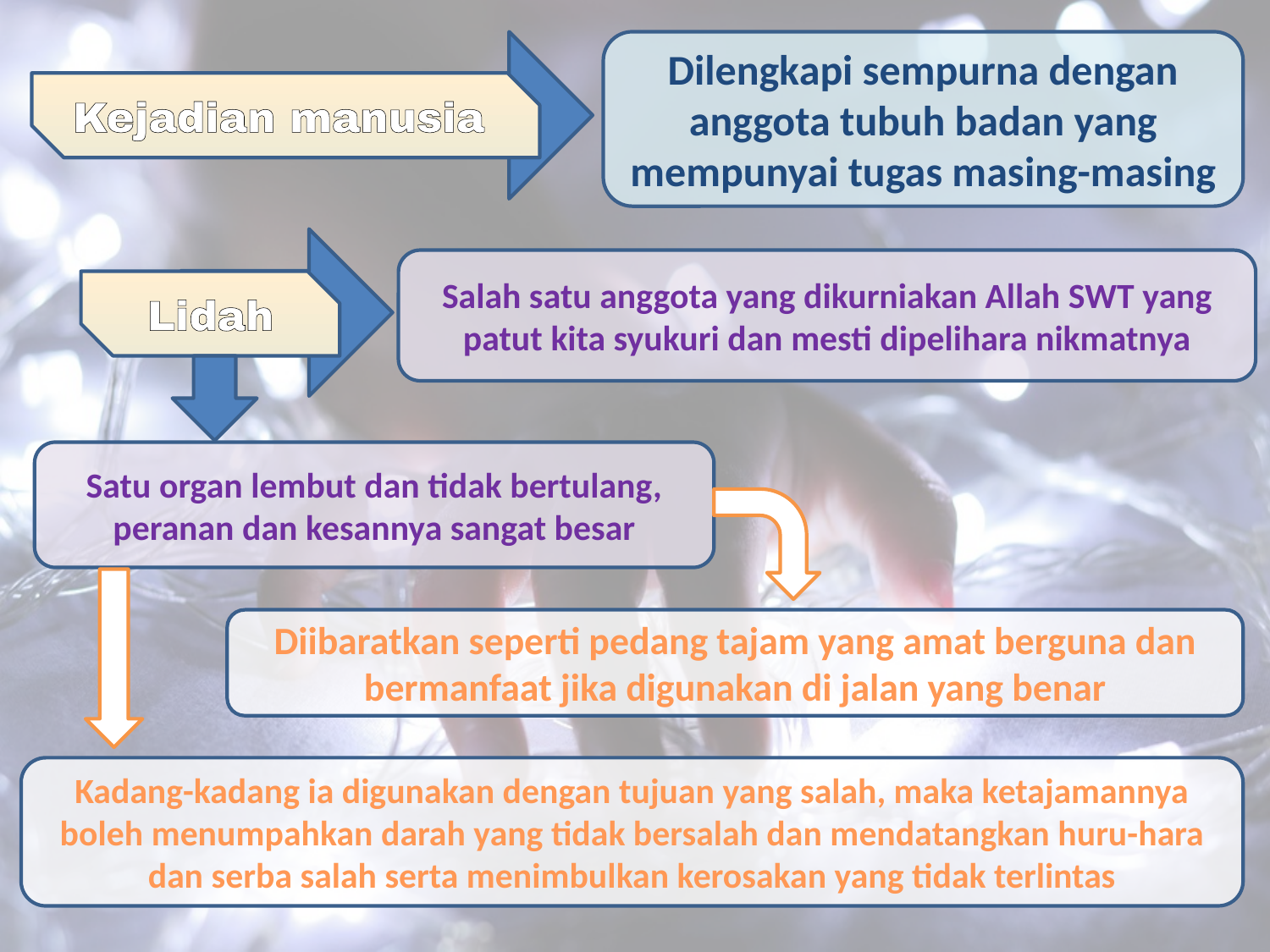

Dilengkapi sempurna dengan anggota tubuh badan yang mempunyai tugas masing-masing
Kejadian manusia

Salah satu anggota yang dikurniakan Allah SWT yang patut kita syukuri dan mesti dipelihara nikmatnya
Lidah

Satu organ lembut dan tidak bertulang, peranan dan kesannya sangat besar

Diibaratkan seperti pedang tajam yang amat berguna dan bermanfaat jika digunakan di jalan yang benar

Kadang-kadang ia digunakan dengan tujuan yang salah, maka ketajamannya boleh menumpahkan darah yang tidak bersalah dan mendatangkan huru-hara dan serba salah serta menimbulkan kerosakan yang tidak terlintas